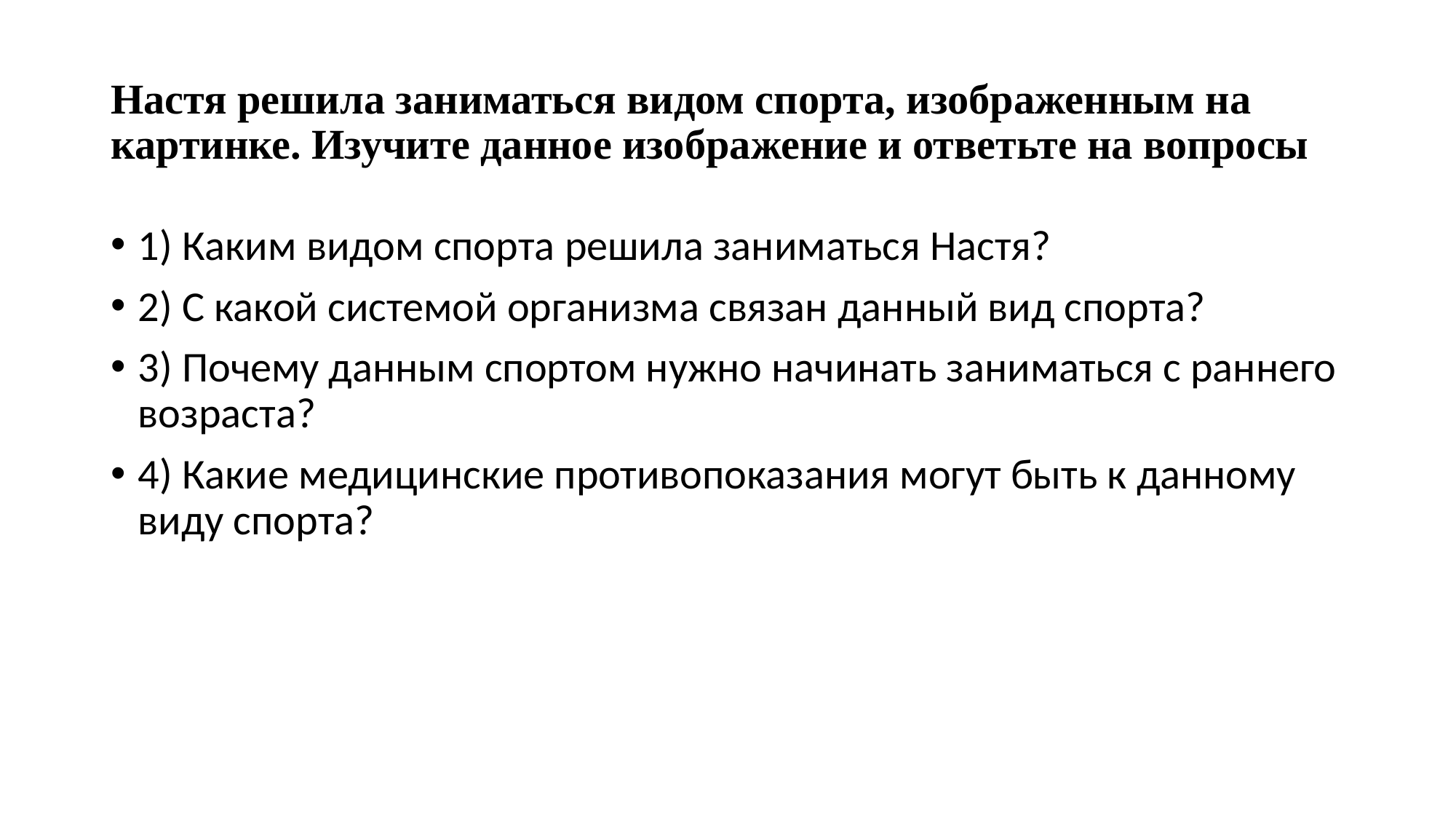

# Настя решила заниматься видом спорта, изображенным на картинке. Изучите данное изображение и ответьте на вопросы
1) Каким видом спорта решила заниматься Настя?
2) С какой системой организма связан данный вид спорта?
3) Почему данным спортом нужно начинать заниматься с раннего возраста?
4) Какие медицинские противопоказания могут быть к данному виду спорта?